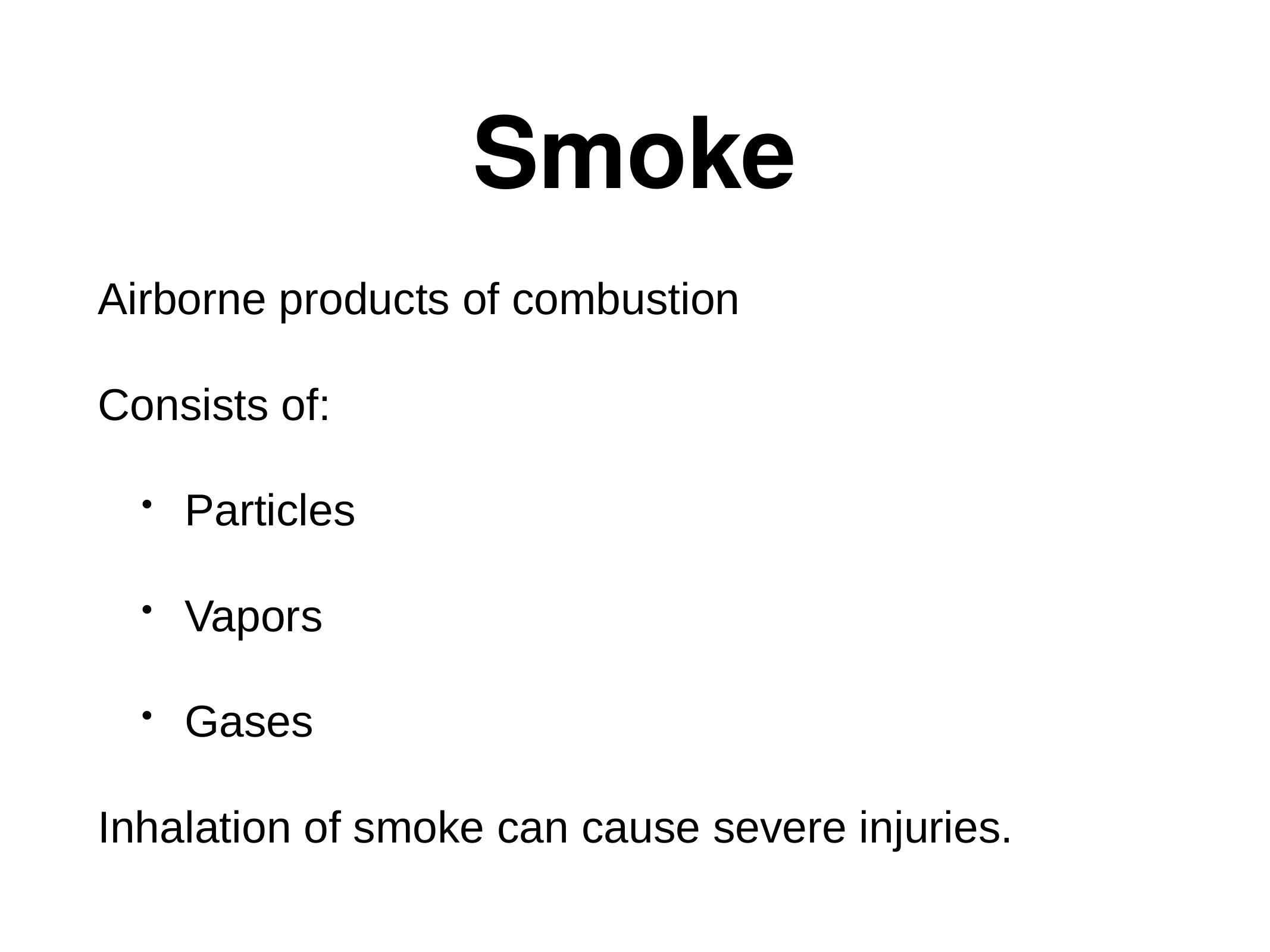

# Smoke
Airborne products of combustion
Consists of:
Particles
Vapors
Gases
Inhalation of smoke can cause severe injuries.